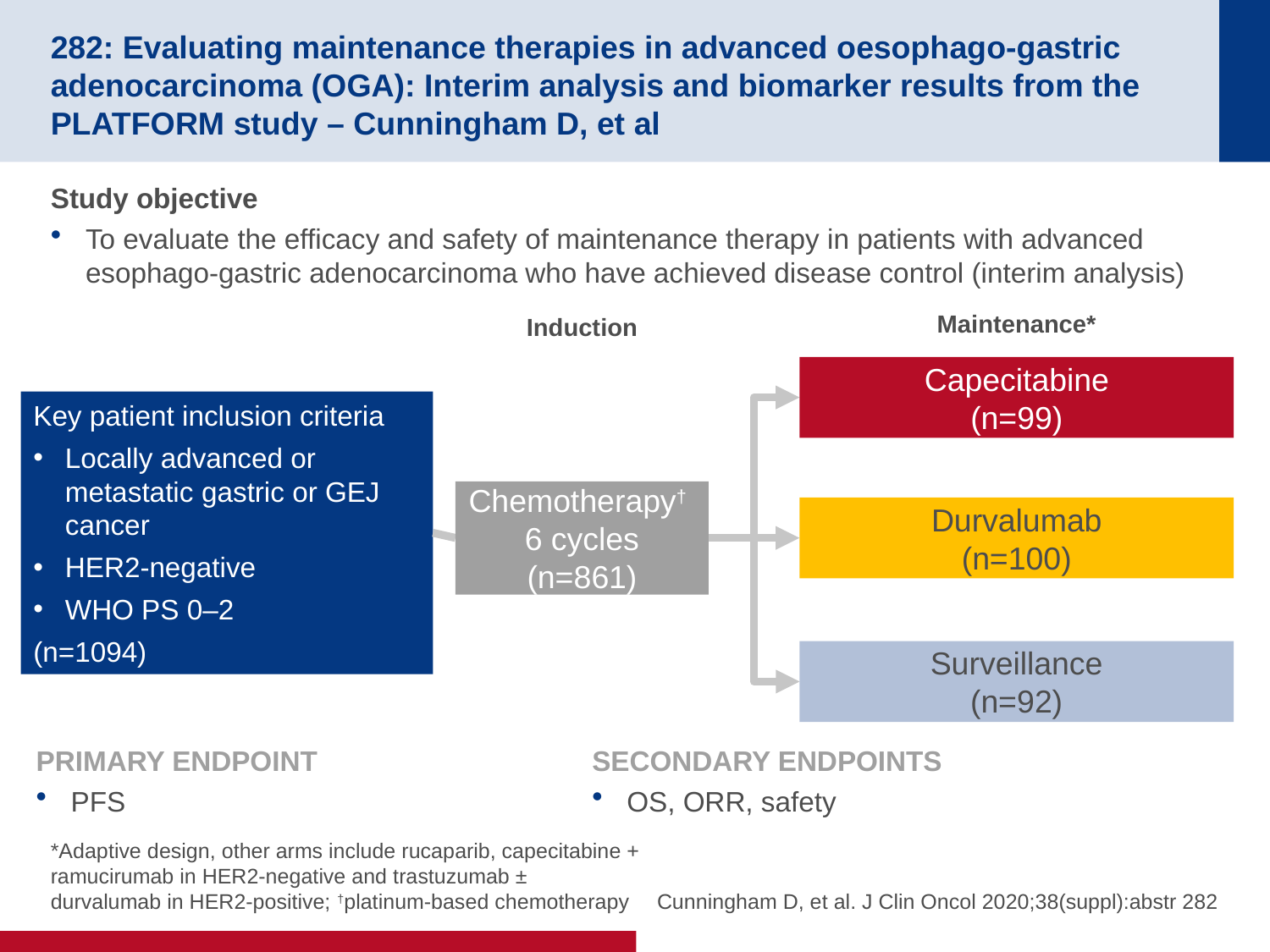

# 282: Evaluating maintenance therapies in advanced oesophago-gastric adenocarcinoma (OGA): Interim analysis and biomarker results from the PLATFORM study – Cunningham D, et al
Study objective
To evaluate the efficacy and safety of maintenance therapy in patients with advanced esophago-gastric adenocarcinoma who have achieved disease control (interim analysis)
Maintenance*
Induction
Capecitabine
(n=99)
Key patient inclusion criteria
Locally advanced or metastatic gastric or GEJ cancer
HER2-negative
WHO PS 0–2
(n=1094)
Chemotherapy†
6 cycles
(n=861)
Durvalumab
(n=100)
Surveillance
(n=92)
PRIMARY ENDPOINT
PFS

SECONDARY ENDPOINTS
OS, ORR, safety
*Adaptive design, other arms include rucaparib, capecitabine + ramucirumab in HER2-negative and trastuzumab ± durvalumab in HER2-positive; †platinum-based chemotherapy
Cunningham D, et al. J Clin Oncol 2020;38(suppl):abstr 282